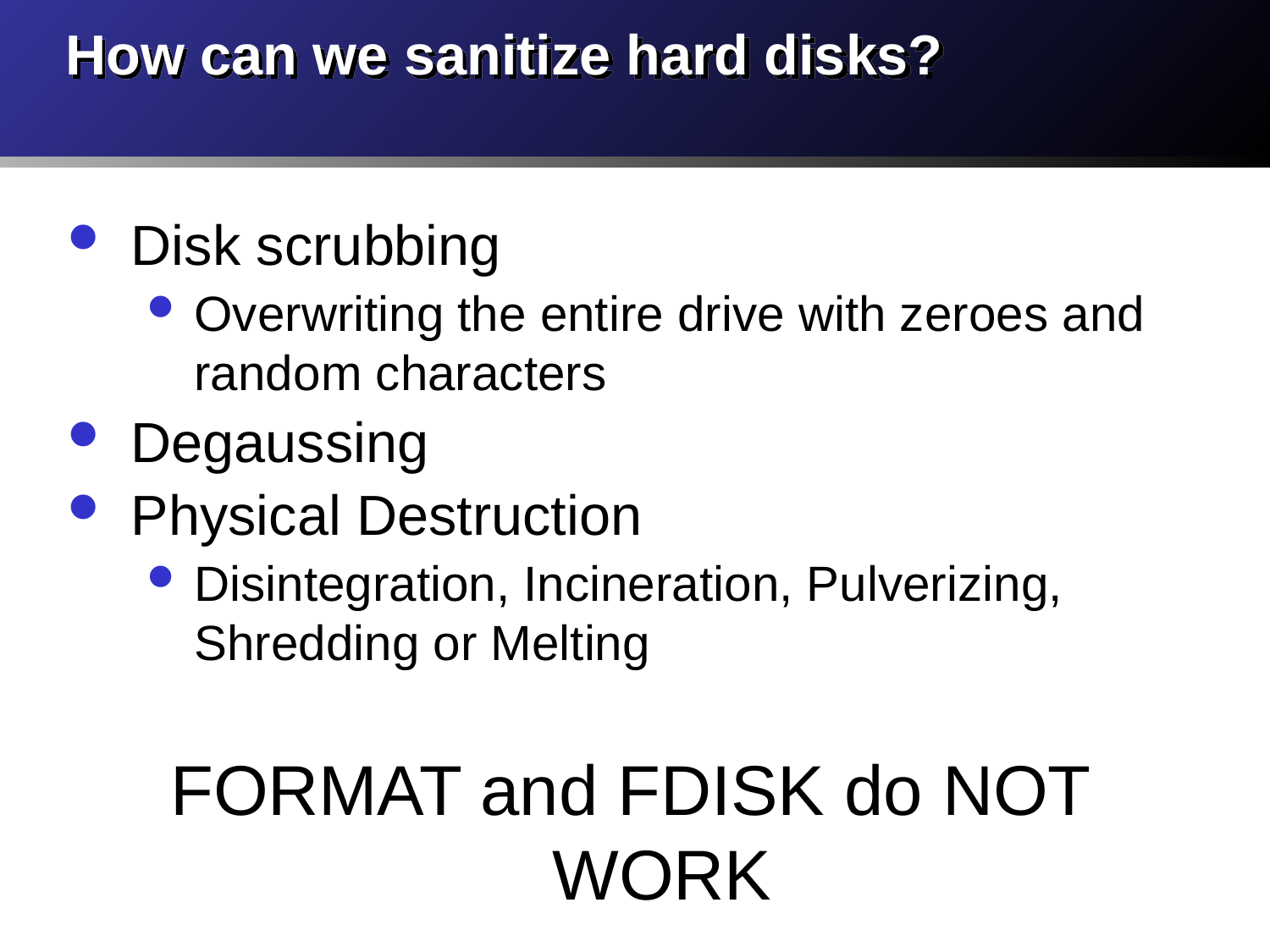

# How can we sanitize hard disks?
Disk scrubbing
Overwriting the entire drive with zeroes and random characters
Degaussing
Physical Destruction
Disintegration, Incineration, Pulverizing, Shredding or Melting

FORMAT and FDISK do NOT WORK